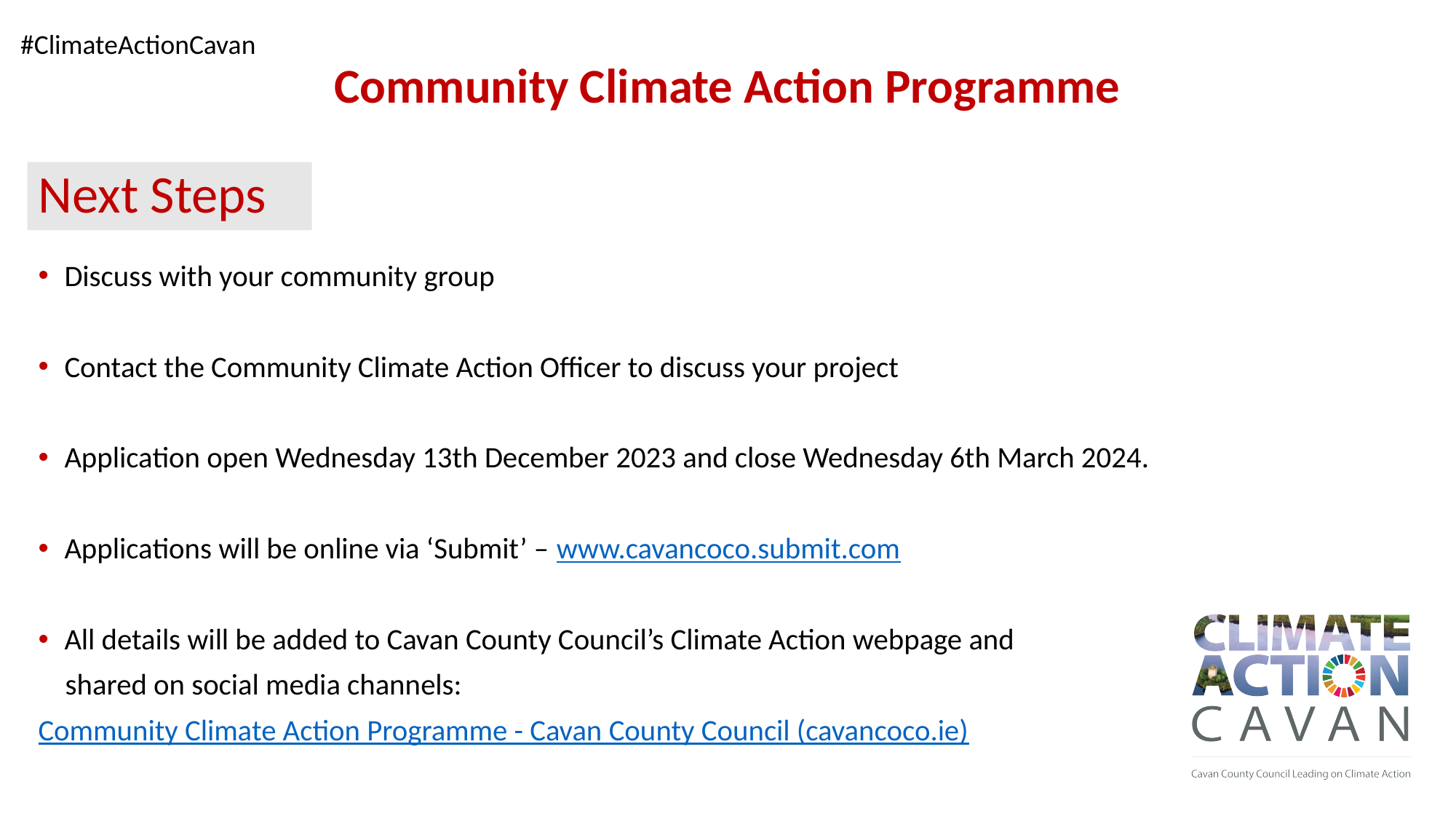

Community Climate Action Programme
# Next Steps
Discuss with your community group

Contact the Community Climate Action Officer to discuss your project

Application open Wednesday 13th December 2023 and close Wednesday 6th March 2024.

Applications will be online via ‘Submit’ – www.cavancoco.submit.com

All details will be added to Cavan County Council’s Climate Action webpage and
    shared on social media channels:
Community Climate Action Programme - Cavan County Council (cavancoco.ie)